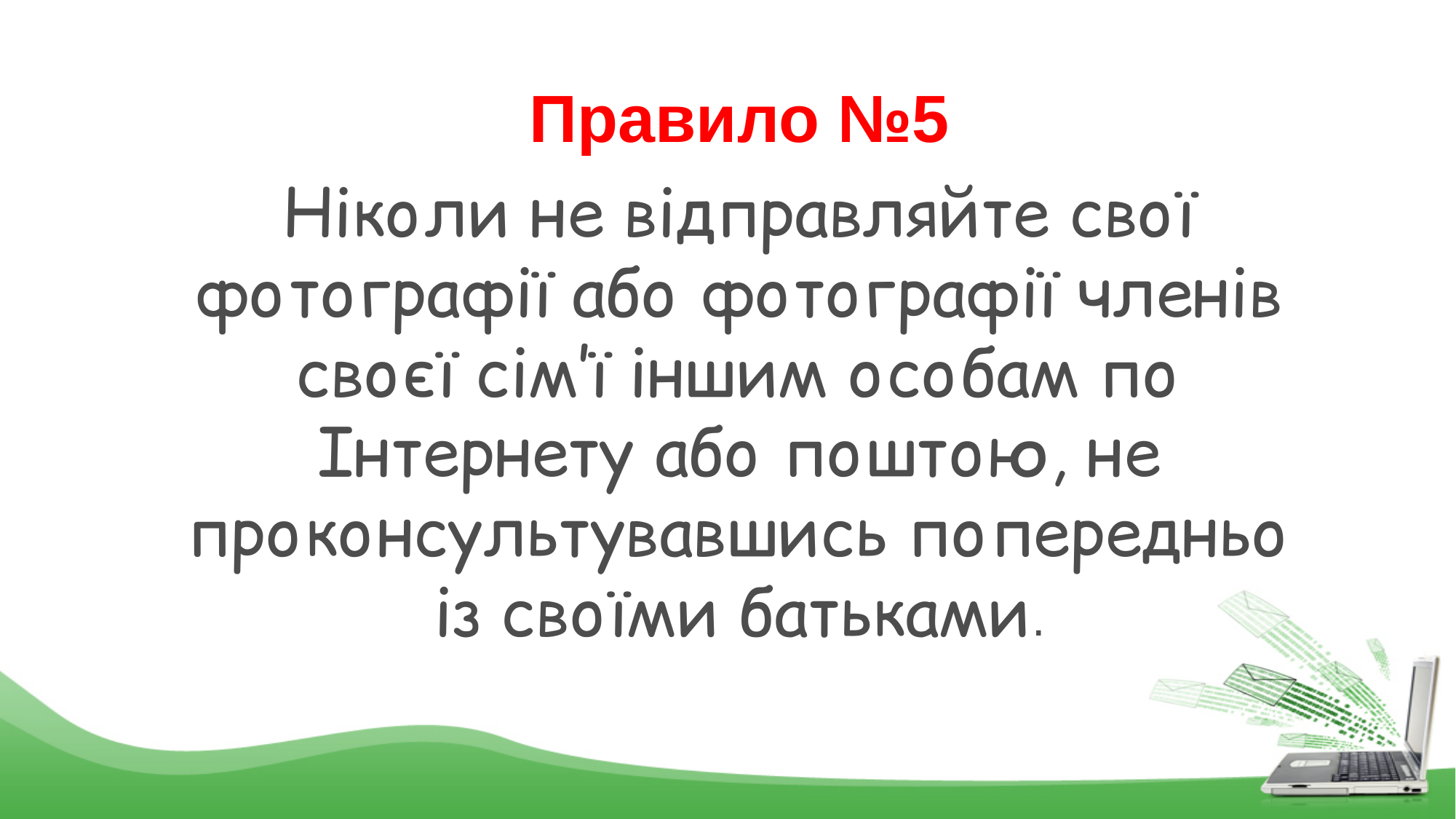

# Правило №5
Ніколи не відправляйте свої фотографії або фотографії членів своєї сім’ї іншим особам по Інтернету або поштою, не проконсультувавшись попередньо із своїми батьками.